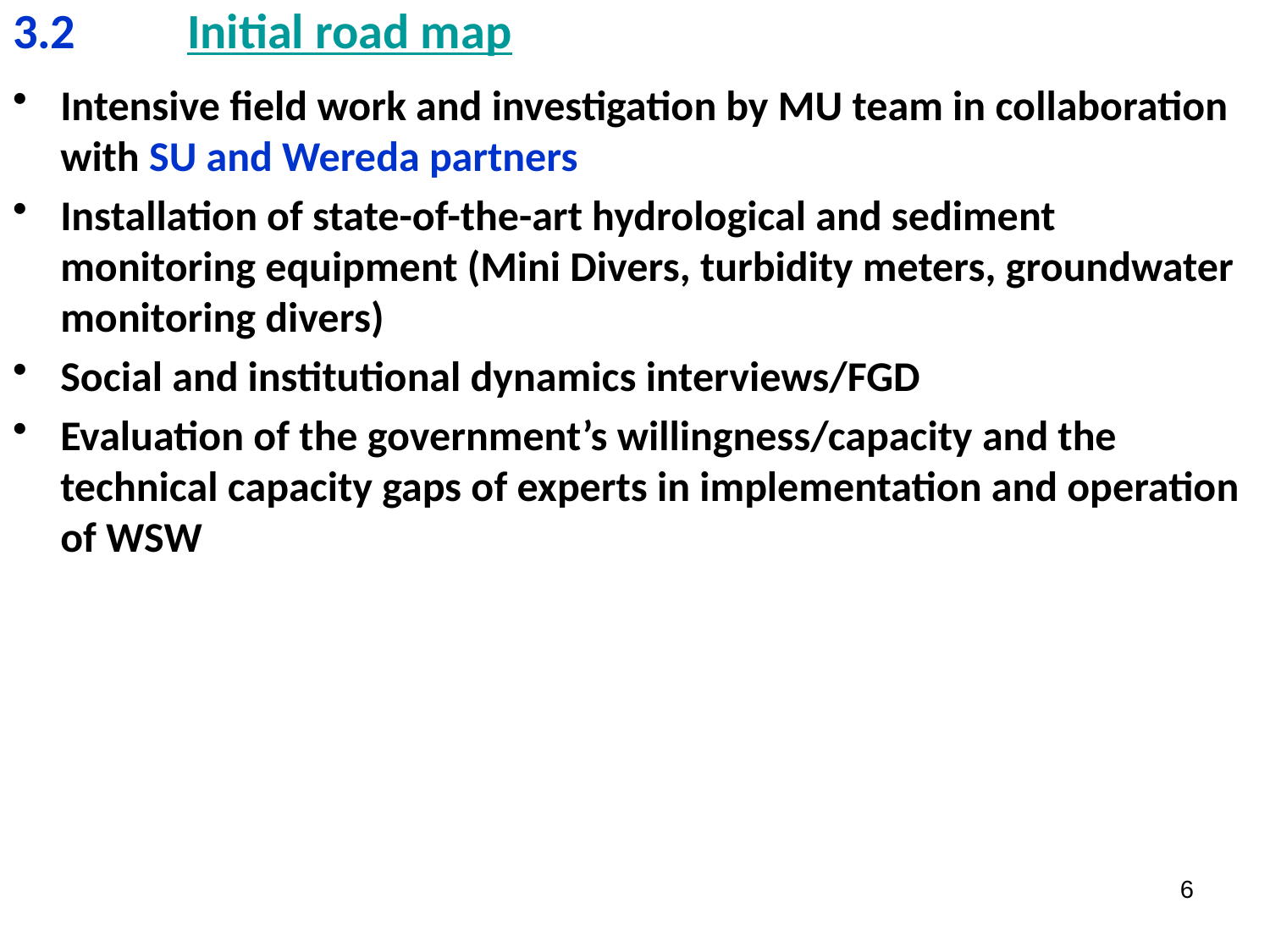

3.2	Initial road map
Intensive field work and investigation by MU team in collaboration with SU and Wereda partners
Installation of state-of-the-art hydrological and sediment monitoring equipment (Mini Divers, turbidity meters, groundwater monitoring divers)
Social and institutional dynamics interviews/FGD
Evaluation of the government’s willingness/capacity and the technical capacity gaps of experts in implementation and operation of WSW

6